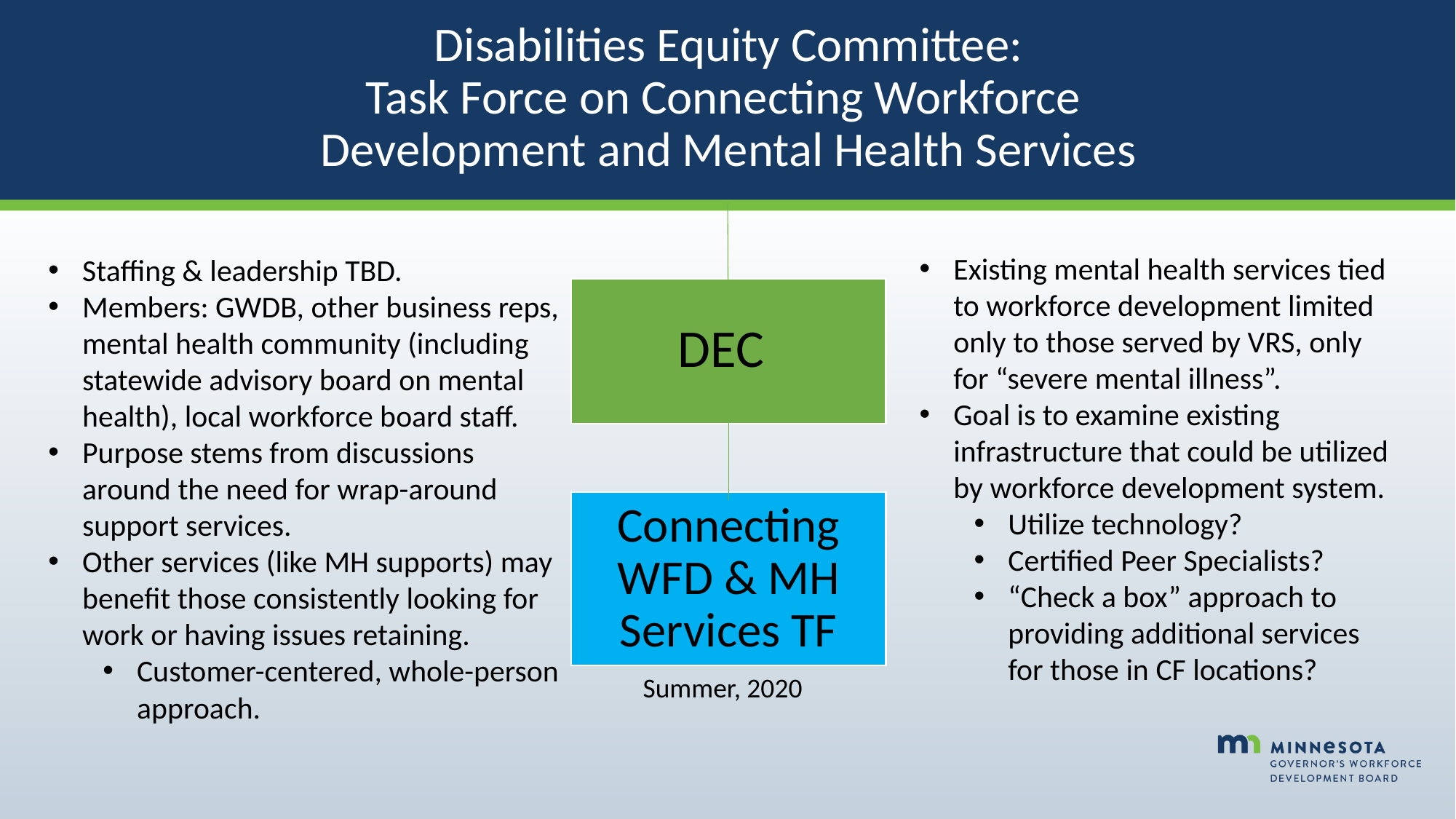

# Disabilities Equity Committee: Task Force on Connecting Workforce Development and Mental Health Services
Existing mental health services tied to workforce development limited only to those served by VRS, only for “severe mental illness”.
Goal is to examine existing infrastructure that could be utilized by workforce development system.
Utilize technology?
Certified Peer Specialists?
“Check a box” approach to providing additional services for those in CF locations?

Staffing & leadership TBD.
Members: GWDB, other business reps, mental health community (including statewide advisory board on mental health), local workforce board staff.
Purpose stems from discussions around the need for wrap-around support services.
Other services (like MH supports) may benefit those consistently looking for work or having issues retaining.
Customer-centered, whole-person approach.
DEC

Connecting WFD & MH Services TF
Summer, 2020